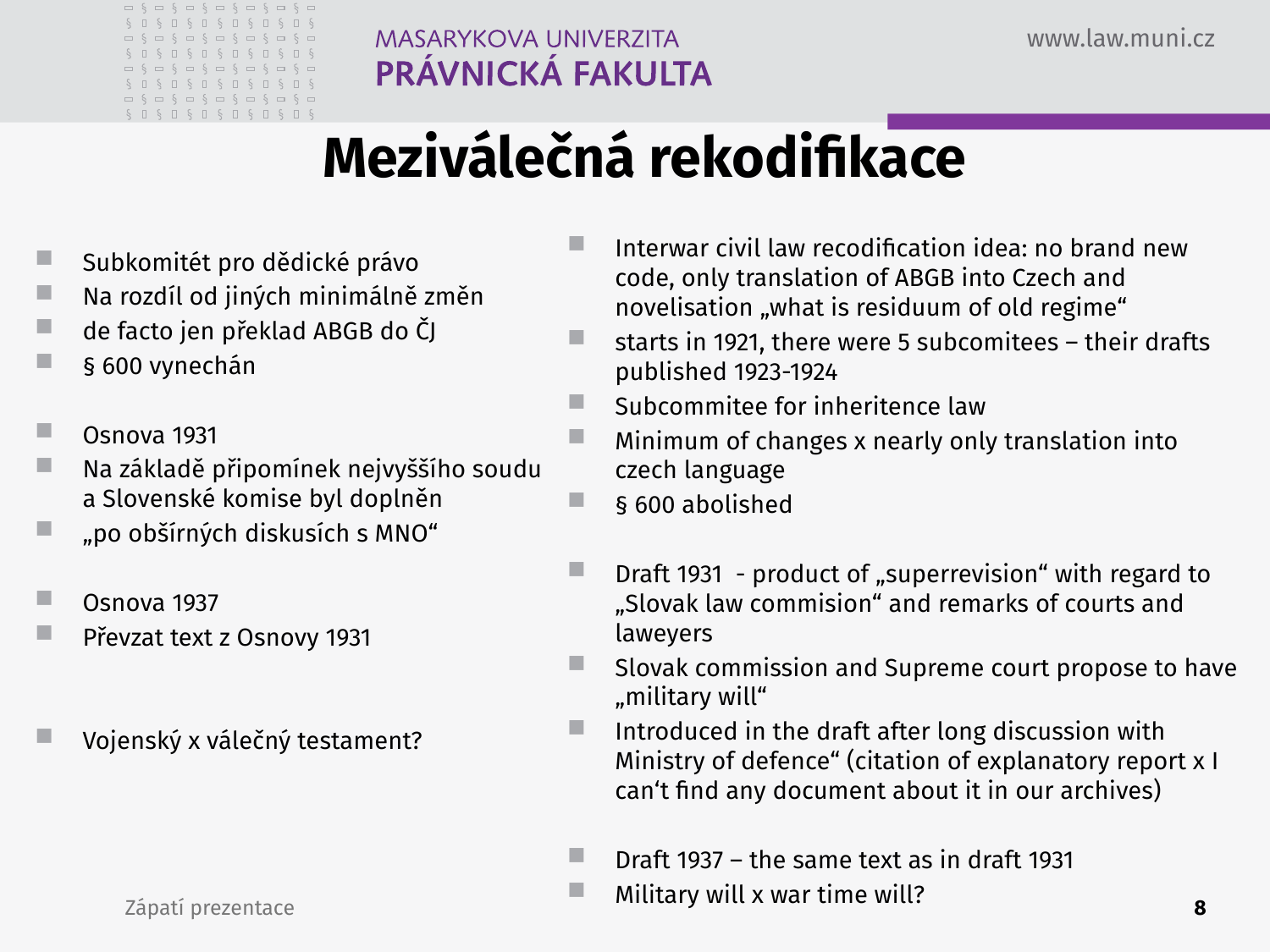

# Meziválečná rekodifikace
Interwar civil law recodification idea: no brand new code, only translation of ABGB into Czech and novelisation „what is residuum of old regime“
starts in 1921, there were 5 subcomitees – their drafts published 1923-1924
Subcommitee for inheritence law
Minimum of changes x nearly only translation into czech language
§ 600 abolished

Draft 1931  - product of „superrevision“ with regard to „Slovak law commision“ and remarks of courts and laweyers
Slovak commission and Supreme court propose to have „military will“
Introduced in the draft after long discussion with Ministry of defence“ (citation of explanatory report x I can‘t find any document about it in our archives)

Draft 1937 – the same text as in draft 1931
Military will x war time will?

Vojenský x válečný testament?
nské komise byl doplněn

Subkomitét pro dědické právo
Na rozdíl od jiných minimálně změn
de facto jen překlad ABGB do ČJ
§ 600 vynechán

Osnova 1931
Na základě připomínek nejvyššího soudu a Slovenské komise byl doplněn
„po obšírných diskusích s MNO“

Osnova 1937
Převzat text z Osnovy 1931

Vojenský x válečný testament?
Zápatí prezentace
8